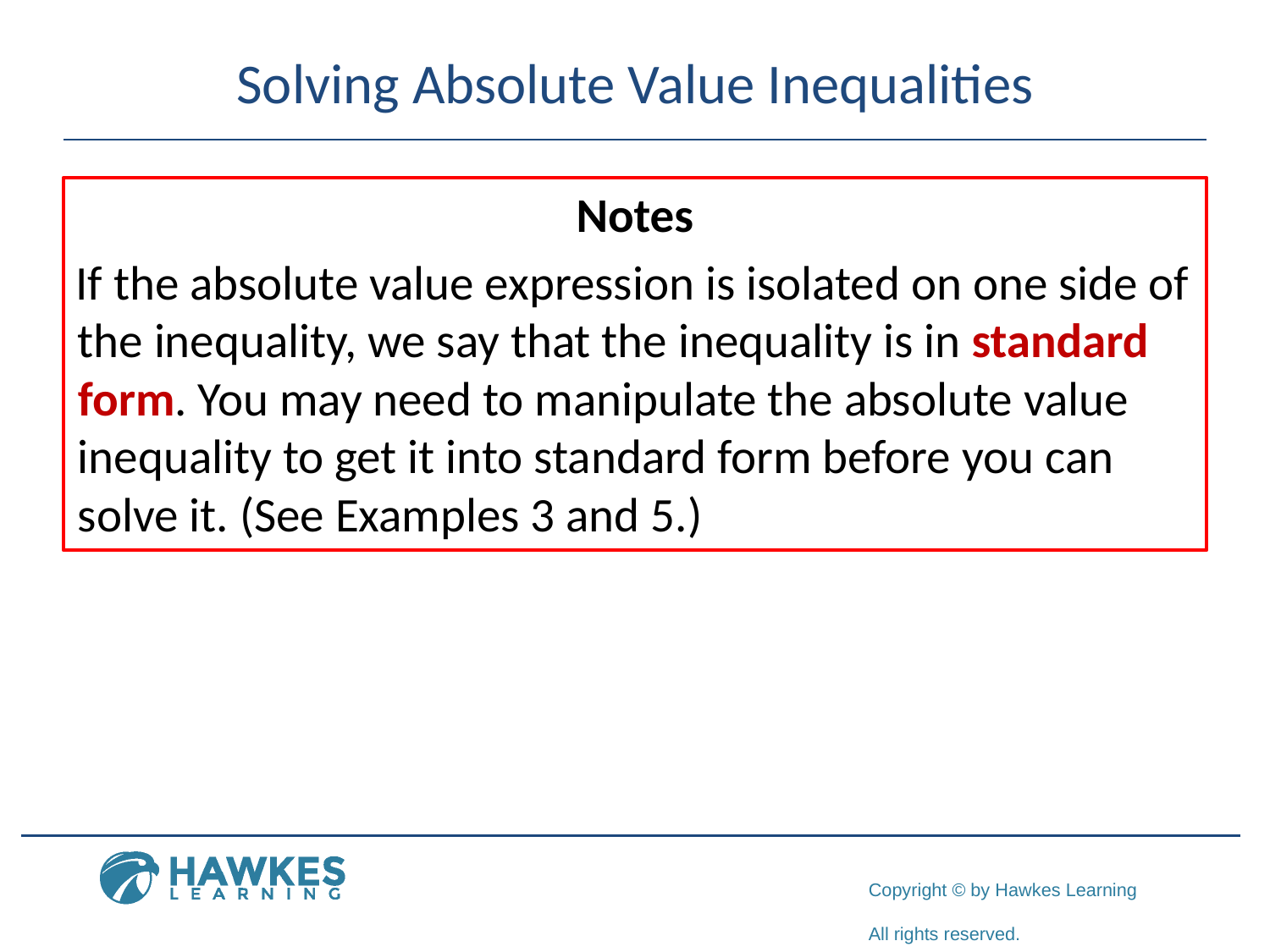

# Solving Absolute Value Inequalities
Notes
If the absolute value expression is isolated on one side of the inequality, we say that the inequality is in standard form. You may need to manipulate the absolute value inequality to get it into standard form before you can solve it. (See Examples 3 and 5.)